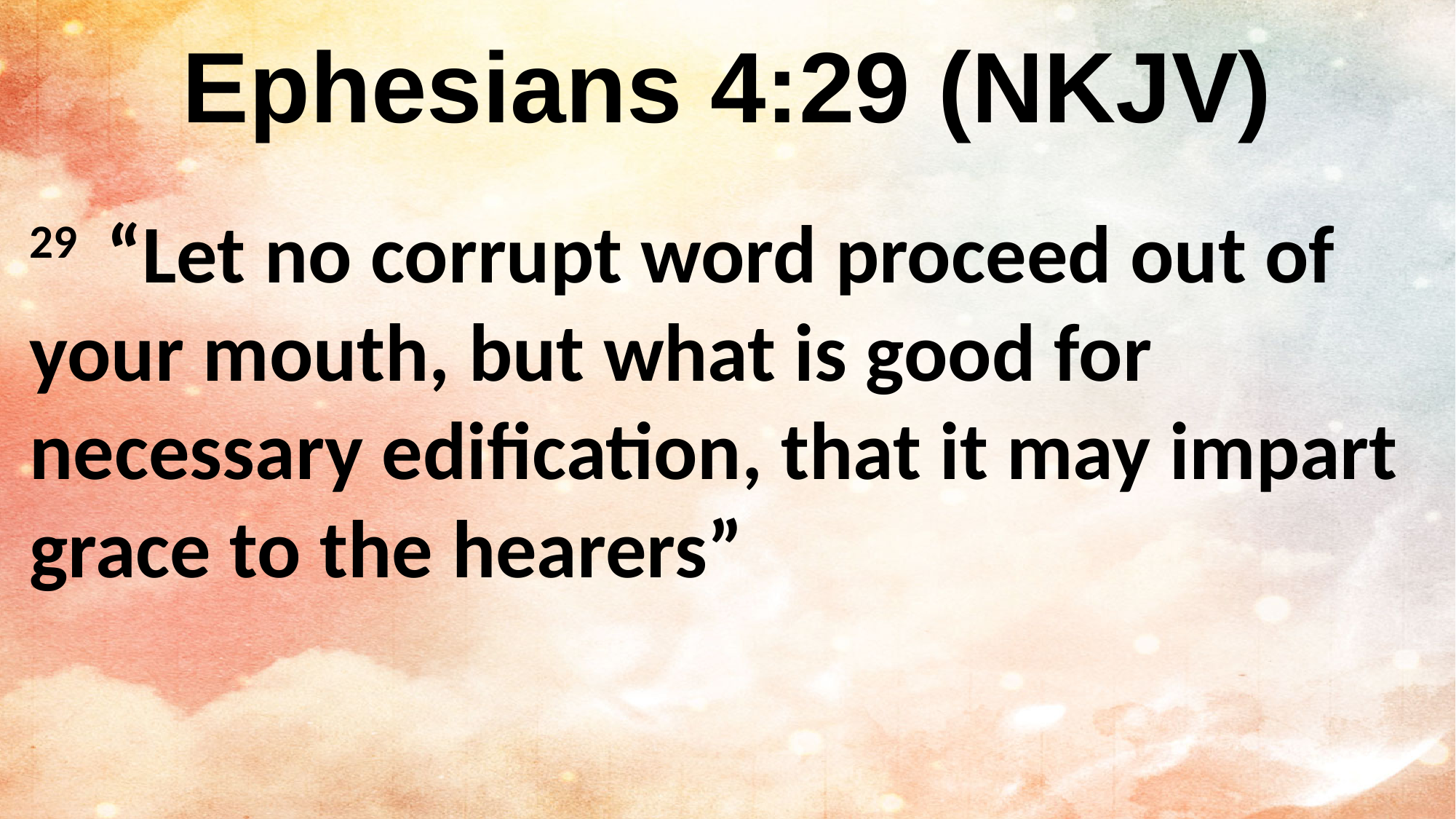

Ephesians 4:29 (NKJV)
29  “Let no corrupt word proceed out of your mouth, but what is good for necessary edification, that it may impart grace to the hearers”